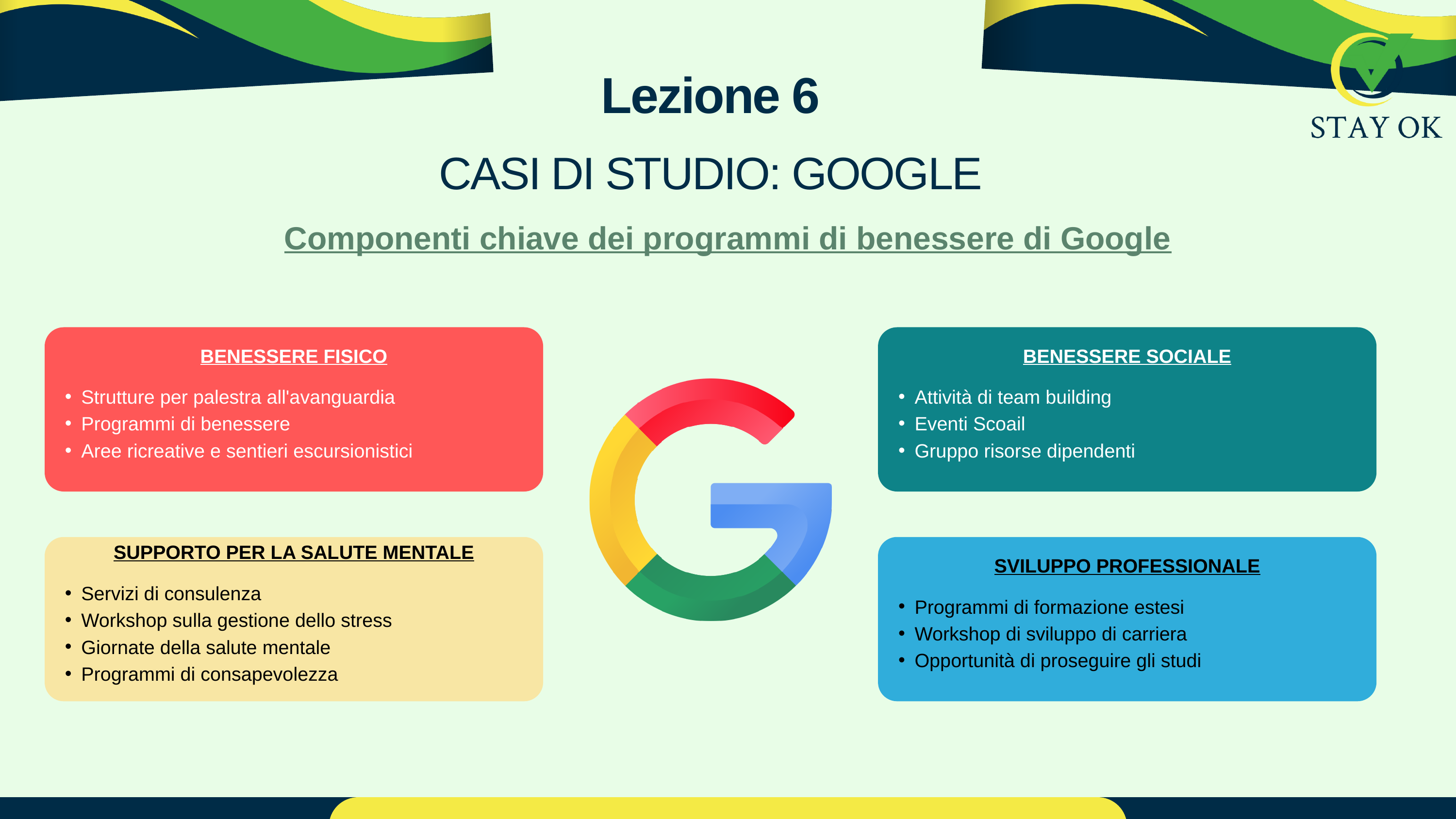

Lezione 6
CASI DI STUDIO: GOOGLE
Componenti chiave dei programmi di benessere di Google

BENESSERE FISICO

Strutture per palestra all'avanguardia
Programmi di benessere
Aree ricreative e sentieri escursionistici

BENESSERE SOCIALE

Attività di team building
Eventi Scoail
Gruppo risorse dipendenti

SUPPORTO PER LA SALUTE MENTALE

Servizi di consulenza
Workshop sulla gestione dello stress
Giornate della salute mentale
Programmi di consapevolezza

SVILUPPO PROFESSIONALE

Programmi di formazione estesi
Workshop di sviluppo di carriera
Opportunità di proseguire gli studi